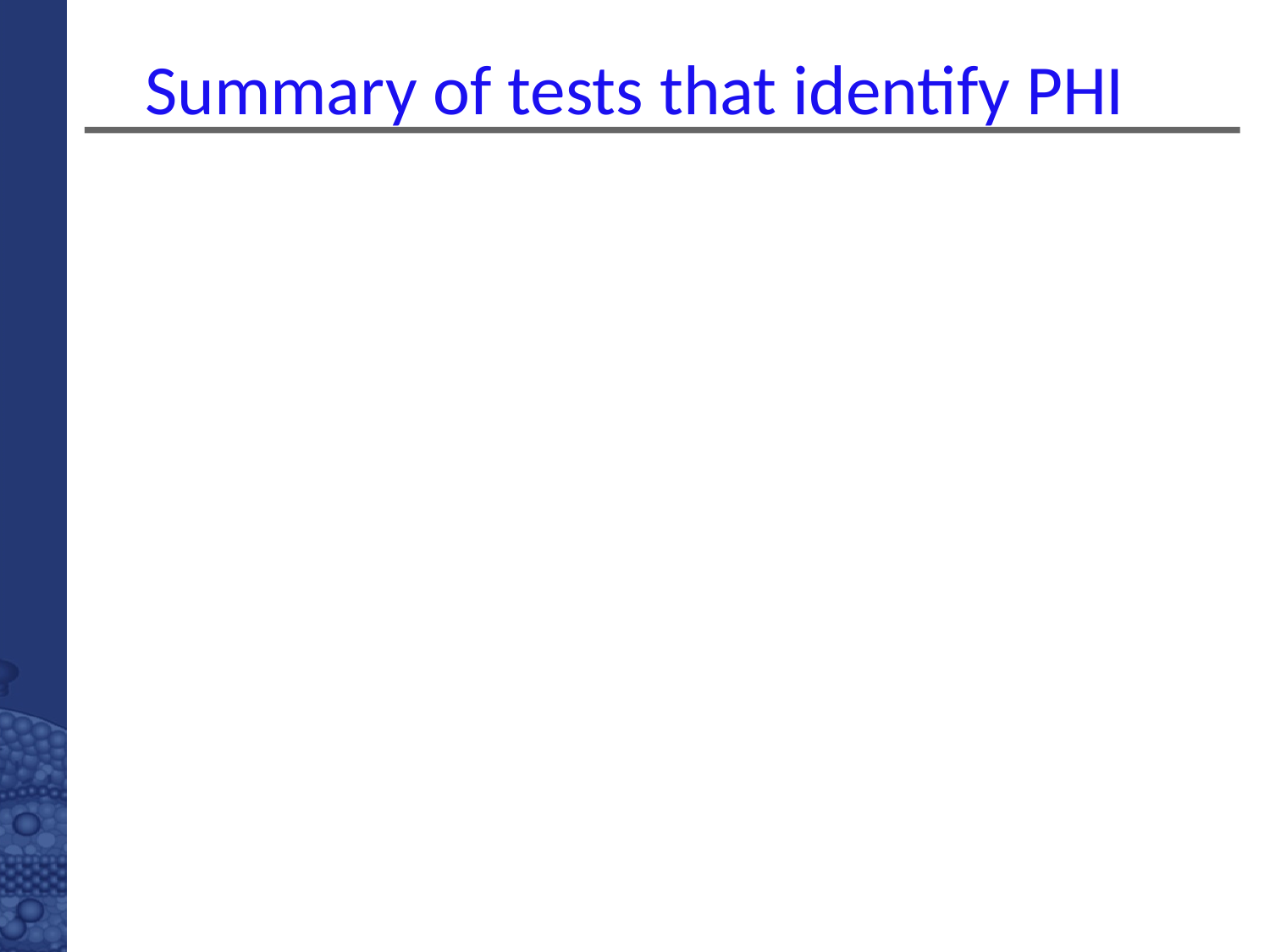

# Summary of tests that identify PHI
PCR+ antibody –ve (8 days after infection)
“4th generation” combination antigen-antibody testing
P24 antigen positive antibody –ve (12 -20 days)
P24 positive, antibody positive ( up to 20- 26 days)
3rd generation POCT previous negative to positive within 6 months
Detuned/avidity assay OD < 0.6